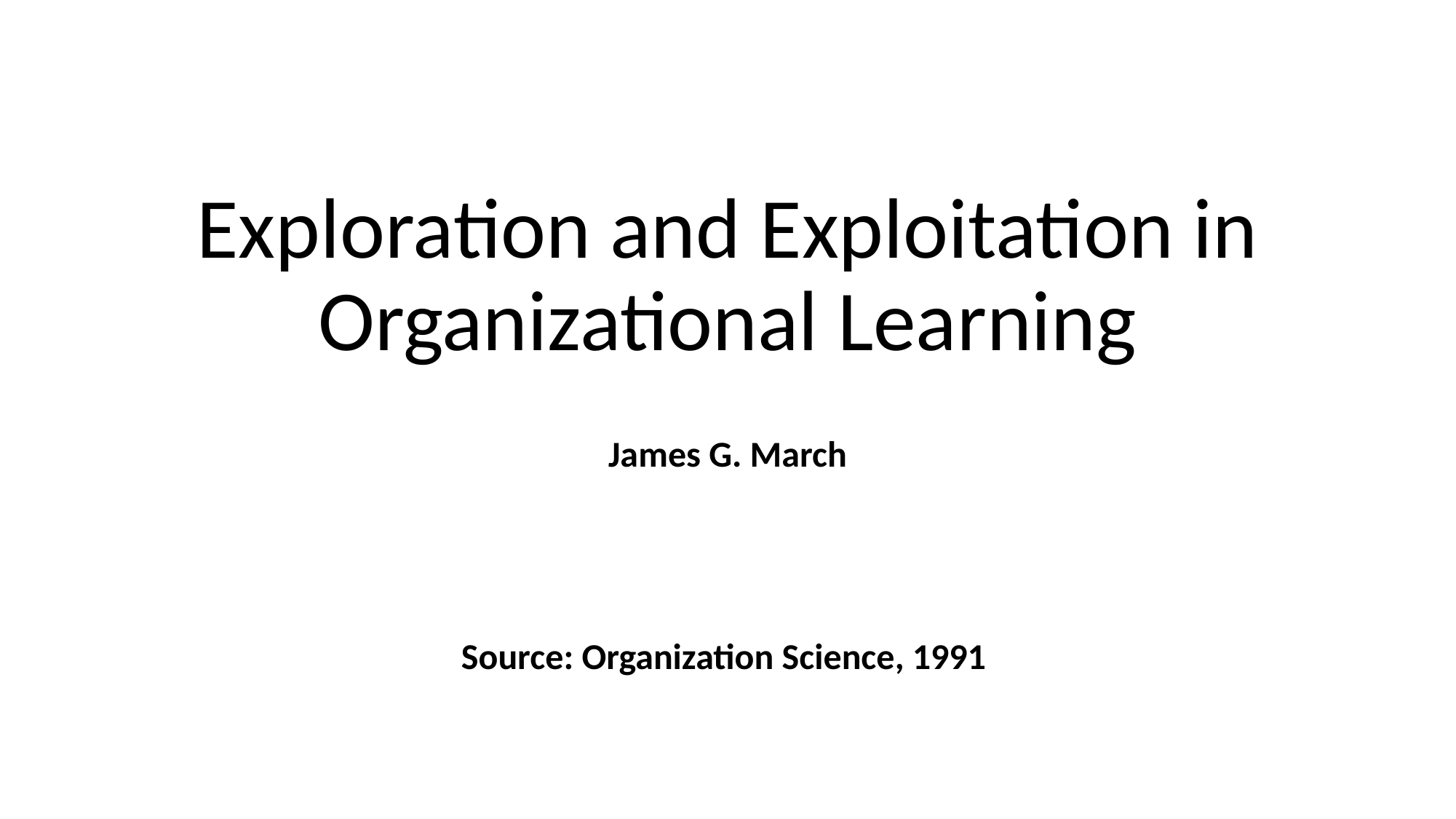

# Exploration and Exploitation in Organizational Learning
James G. March
Source: Organization Science, 1991